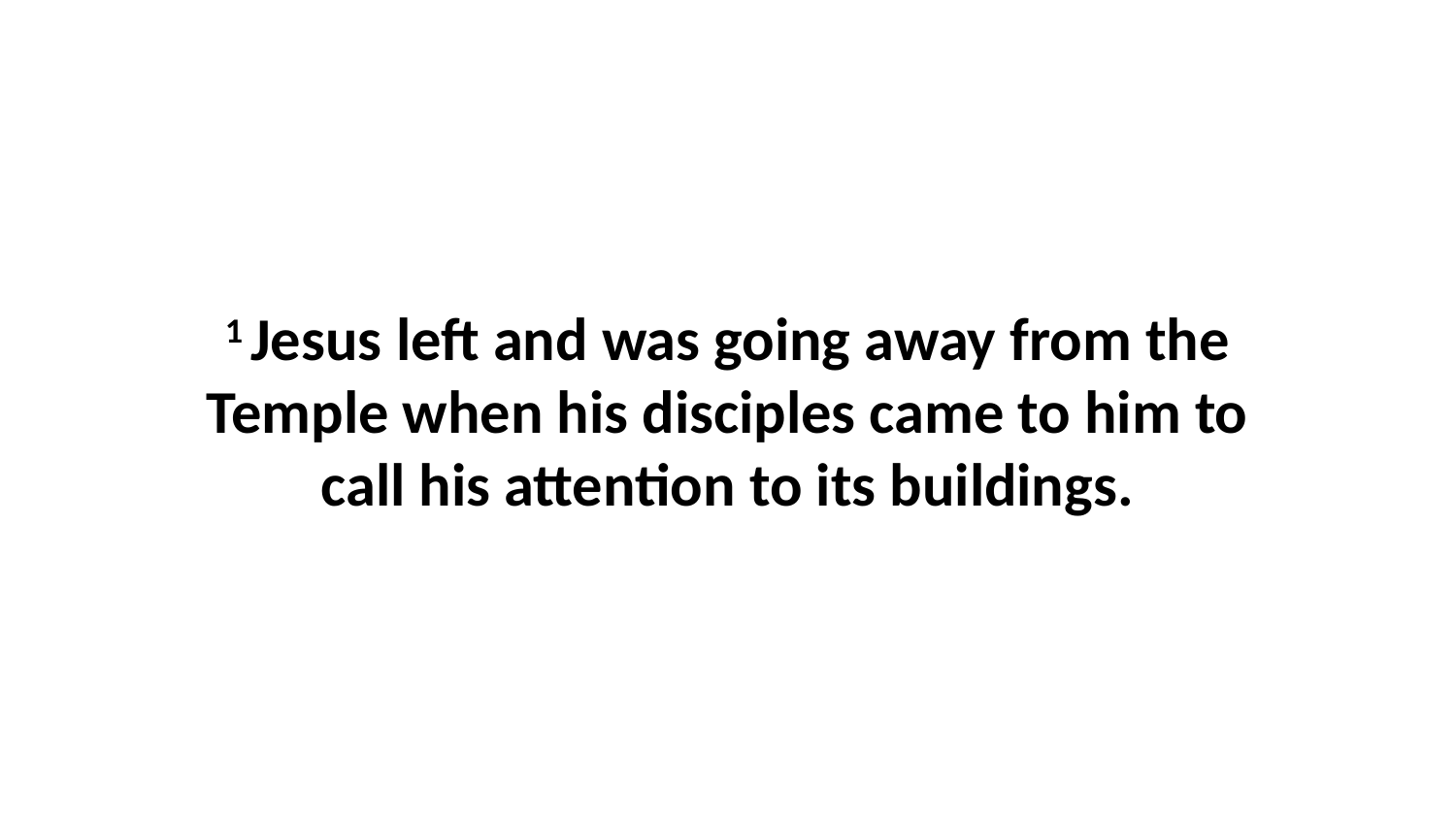

1 Jesus left and was going away from the Temple when his disciples came to him to call his attention to its buildings.